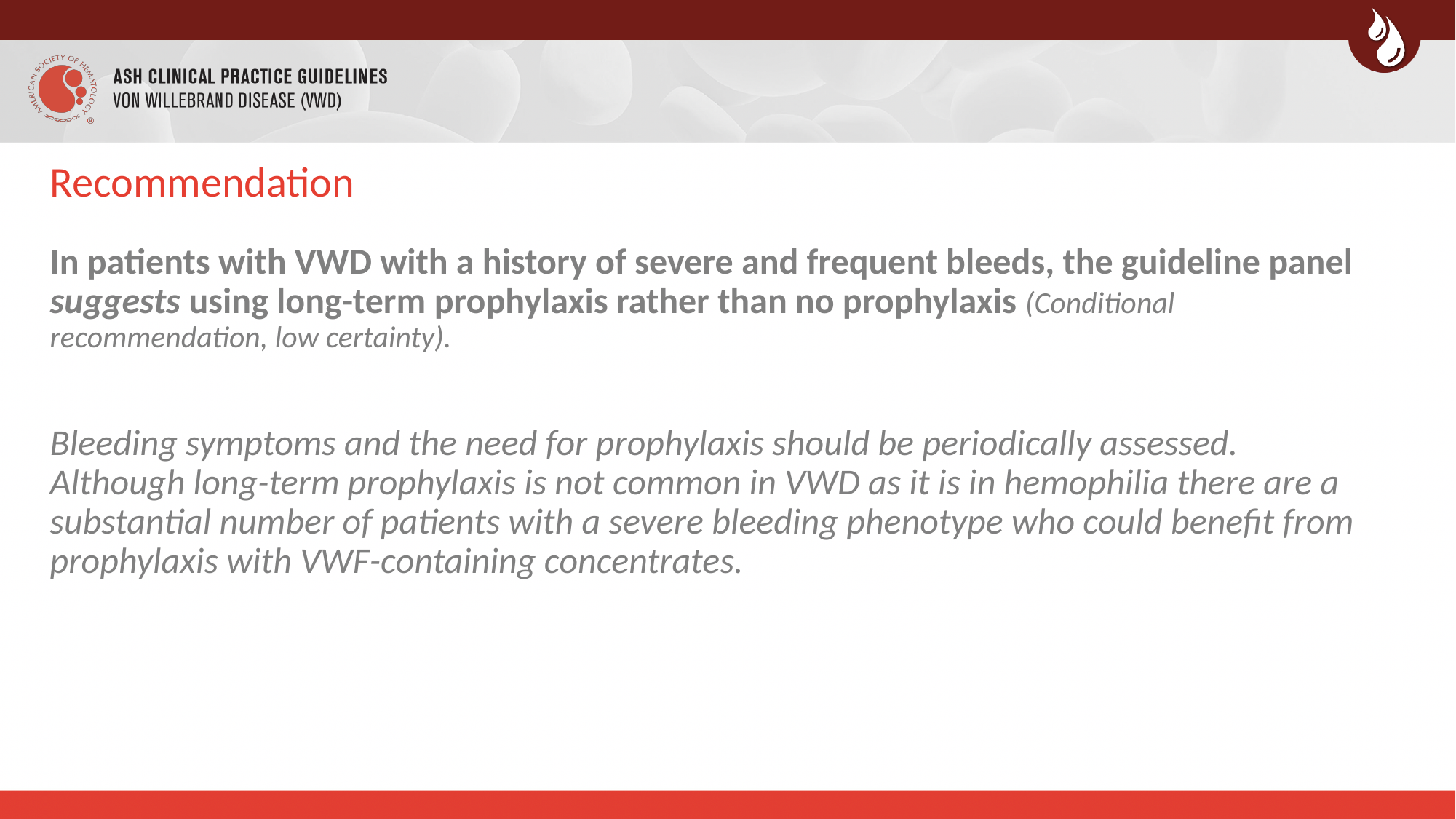

# Recommendation
In patients with VWD with a history of severe and frequent bleeds, the guideline panel suggests using long-term prophylaxis rather than no prophylaxis (Conditional recommendation, low certainty).

Bleeding symptoms and the need for prophylaxis should be periodically assessed. Although long-term prophylaxis is not common in VWD as it is in hemophilia there are a substantial number of patients with a severe bleeding phenotype who could benefit from prophylaxis with VWF-containing concentrates.